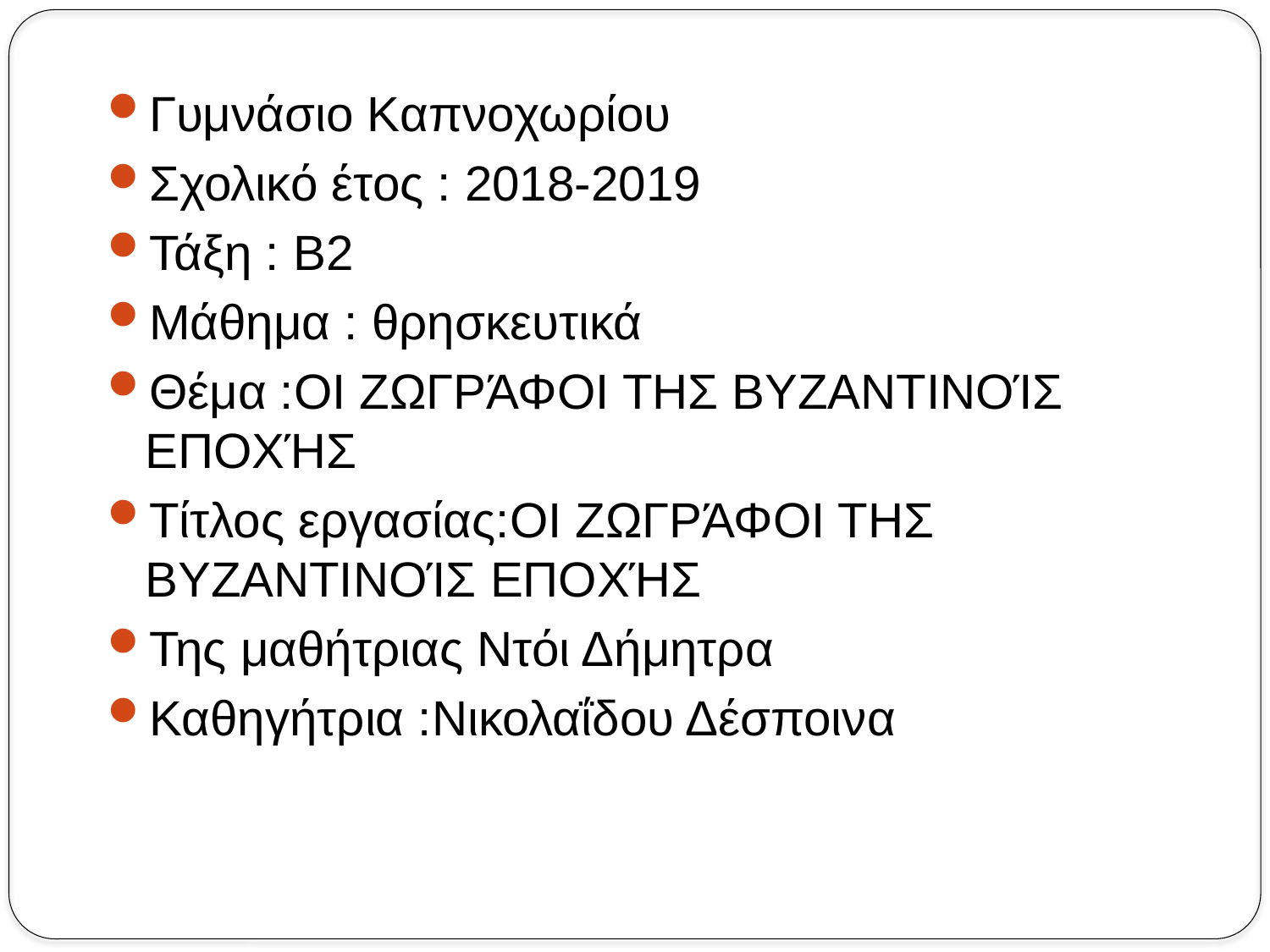

Γυμνάσιο Καπνoχωρίου
Σχολικό έτος : 2018-2019
Τάξη : Β2
Μάθημα : θρησκευτικά
Θέμα :ΟΙ ΖΩΓΡΆΦΟΙ ΤΗΣ ΒΥΖΑΝΤΙΝΟΊΣ ΕΠΟΧΉΣ
Τίτλος εργασίας:ΟΙ ΖΩΓΡΆΦΟΙ ΤΗΣ ΒΥΖΑΝΤΙΝΟΊΣ ΕΠΟΧΉΣ
Της μαθήτριας Ντόι Δήμητρα
Καθηγήτρια :Νικολαΐδου Δέσποινα